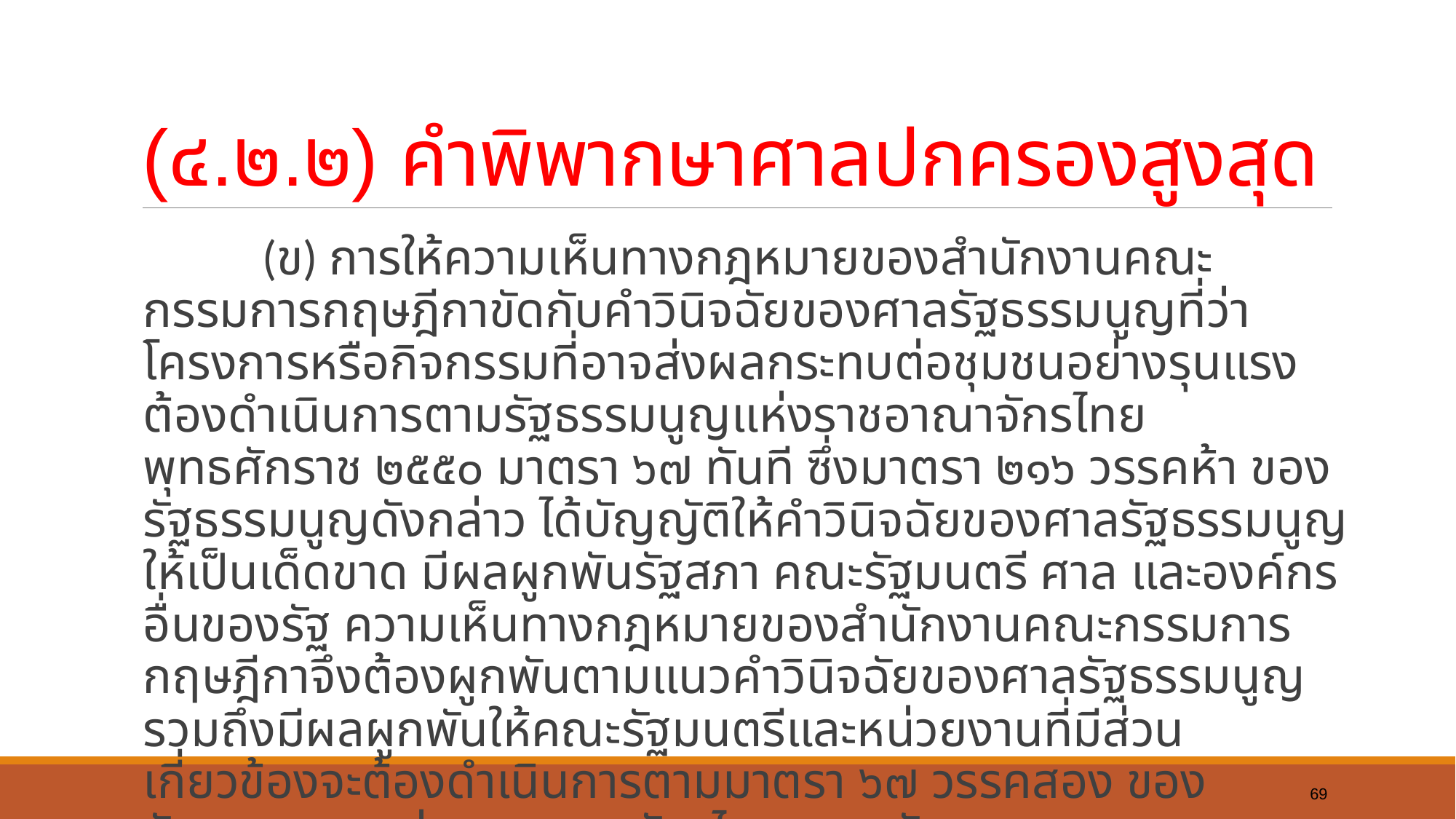

# (๔.๒.๒) คำพิพากษาศาลปกครองสูงสุด
	 (ข) การให้ความเห็นทางกฎหมายของสำนักงานคณะกรรมการกฤษฎีกาขัดกับคำวินิจฉัยของศาลรัฐธรรมนูญที่ว่าโครงการหรือกิจกรรมที่อาจส่งผลกระทบต่อชุมชนอย่างรุนแรงต้องดำเนินการตามรัฐธรรมนูญแห่งราชอาณาจักรไทย พุทธศักราช ๒๕๕๐ มาตรา ๖๗ ทันที ซึ่งมาตรา ๒๑๖ วรรคห้า ของรัฐธรรมนูญดังกล่าว ได้บัญญัติให้คำวินิจฉัยของศาลรัฐธรรมนูญให้เป็นเด็ดขาด มีผลผูกพันรัฐสภา คณะรัฐมนตรี ศาล และองค์กรอื่นของรัฐ ความเห็นทางกฎหมายของสำนักงานคณะกรรมการกฤษฎีกาจึงต้องผูกพันตามแนวคำวินิจฉัยของศาลรัฐธรรมนูญ รวมถึงมีผลผูกพันให้คณะรัฐมนตรีและหน่วยงานที่มีส่วนเกี่ยวข้องจะต้องดำเนินการตามมาตรา ๖๗ วรรคสอง ของรัฐธรรมนูญแห่งราชอาณาจักรไทย พุทธศักราช ๒๕๕๐

69